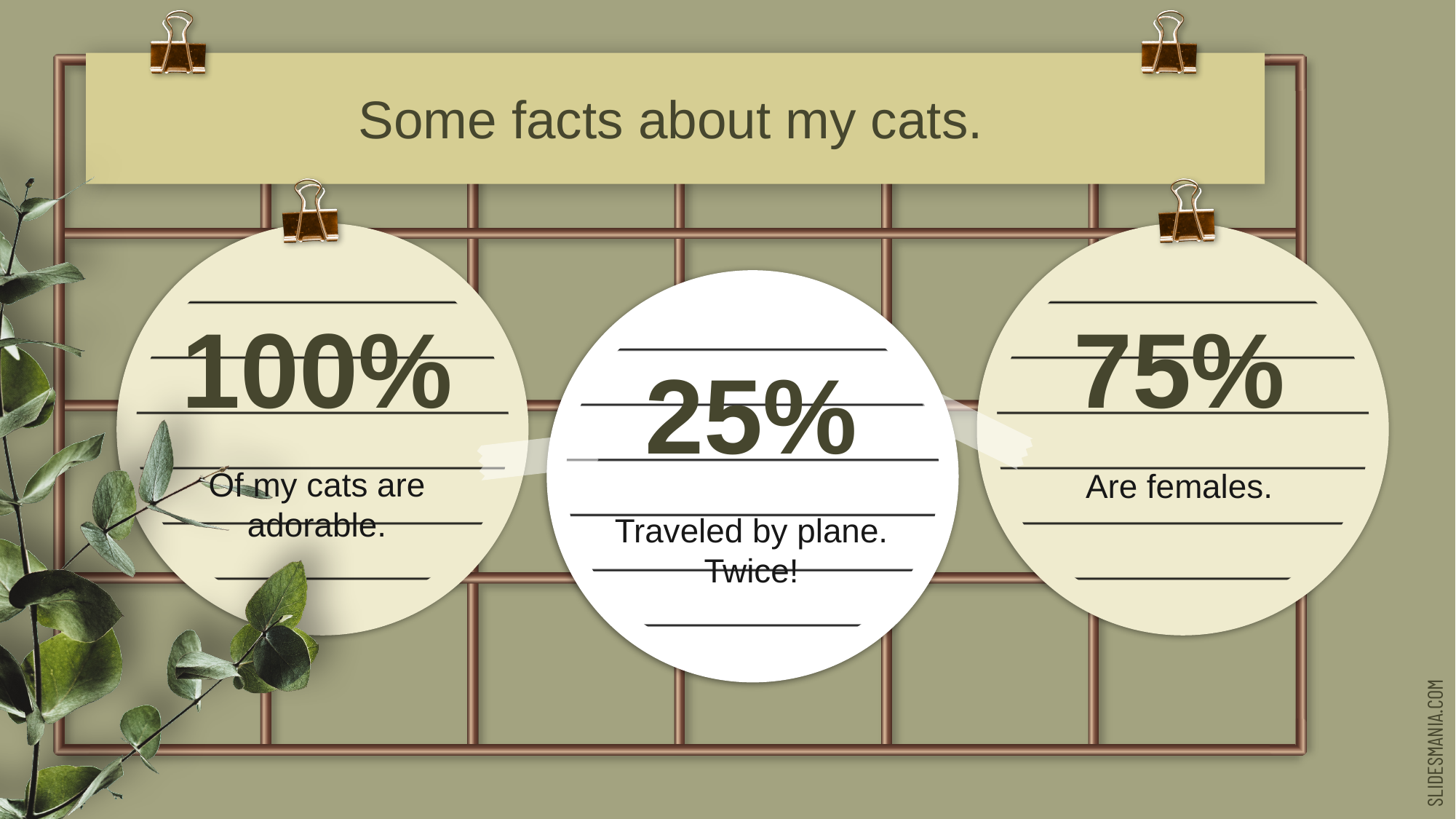

Some facts about my cats.
# 100%
75%
25%
Of my cats are adorable.
Are females.
Traveled by plane. Twice!